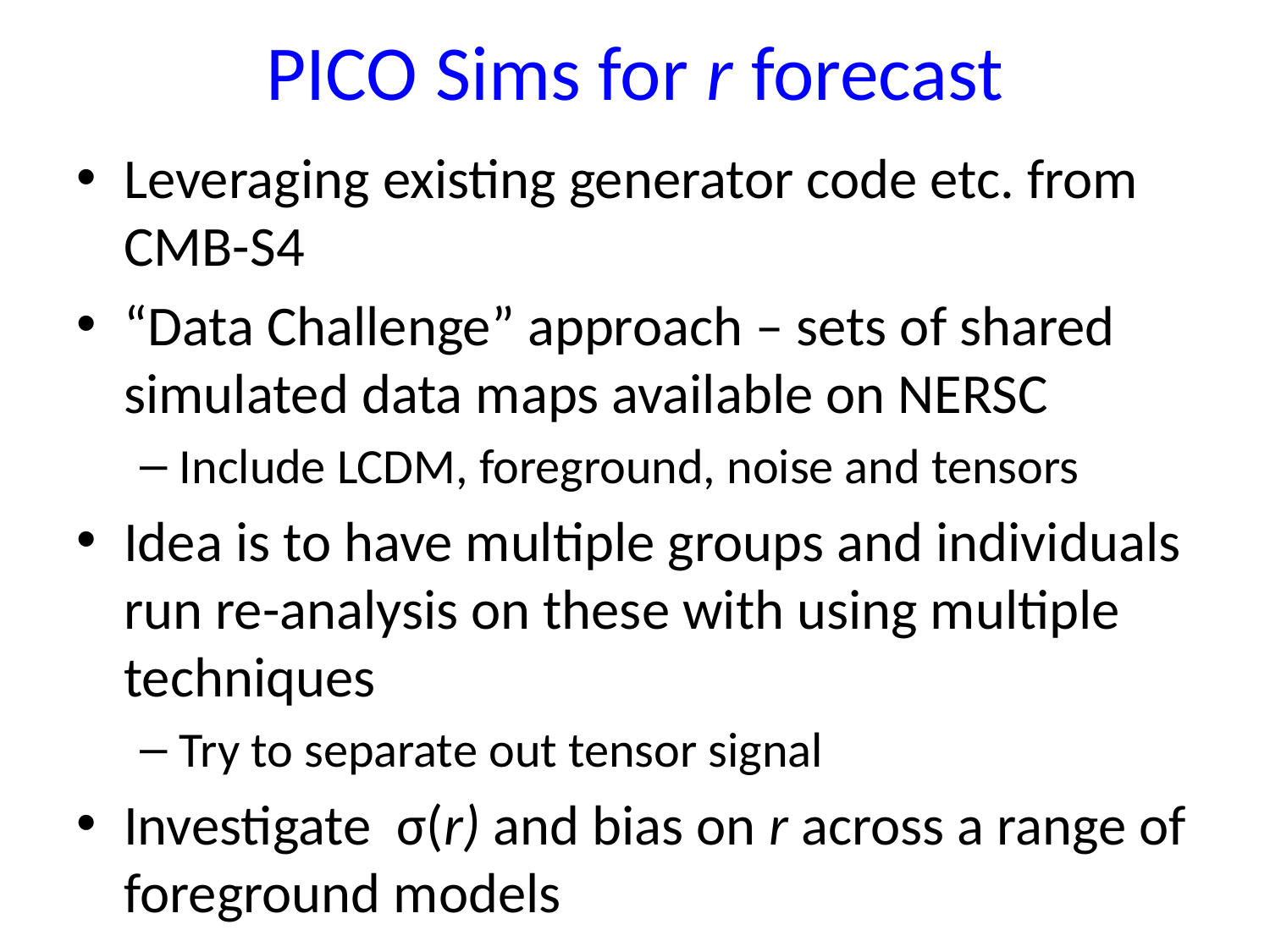

# PICO Sims for r forecast
Leveraging existing generator code etc. from CMB-S4
“Data Challenge” approach – sets of shared simulated data maps available on NERSC
Include LCDM, foreground, noise and tensors
Idea is to have multiple groups and individuals run re-analysis on these with using multiple techniques
Try to separate out tensor signal
Investigate  σ(r) and bias on r across a range of foreground models